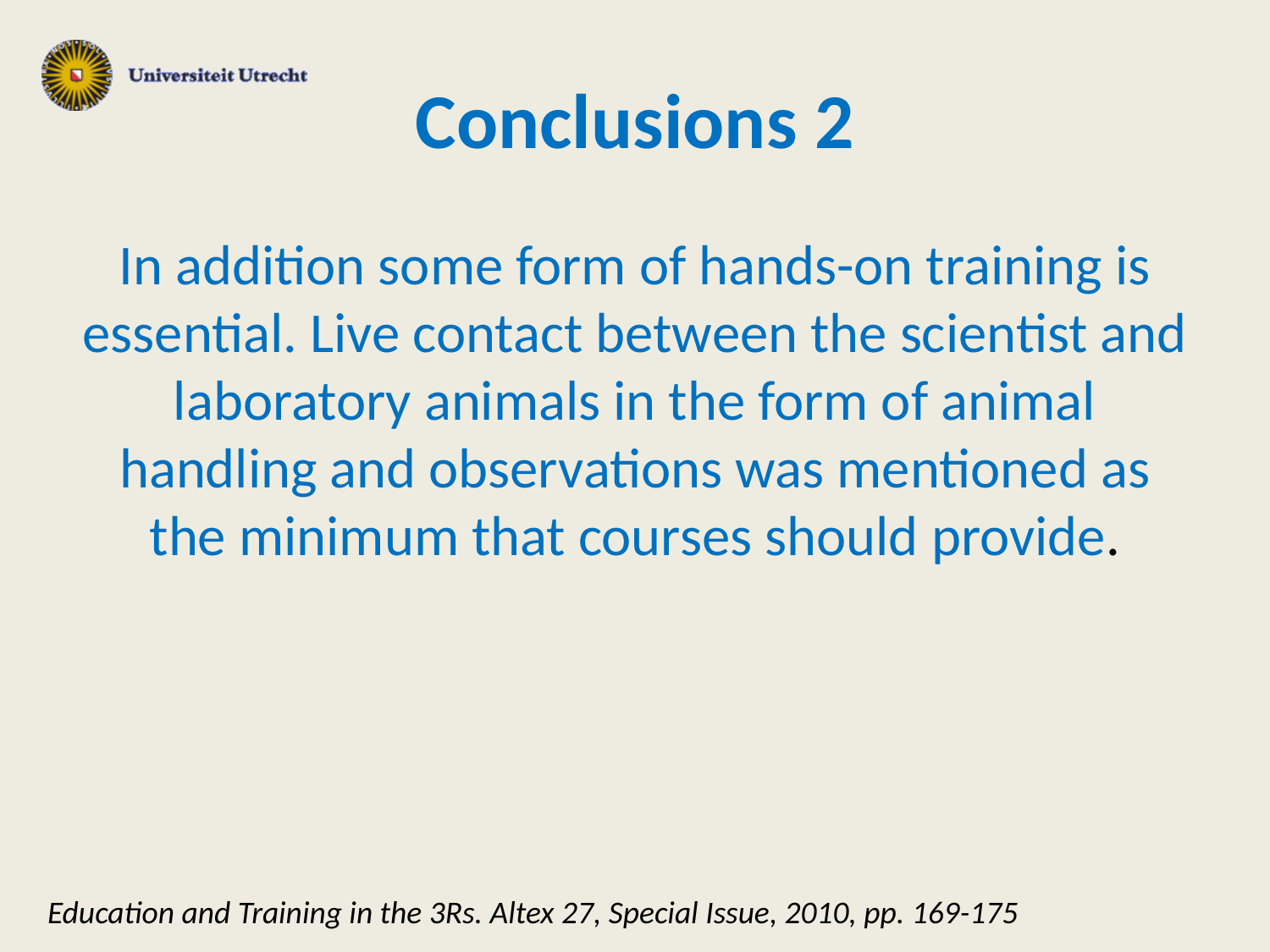

# Conclusions 2
In addition some form of hands-on training is essential. Live contact between the scientist and laboratory animals in the form of animal handling and observations was mentioned as the minimum that courses should provide.
Education and Training in the 3Rs. Altex 27, Special Issue, 2010, pp. 169-175